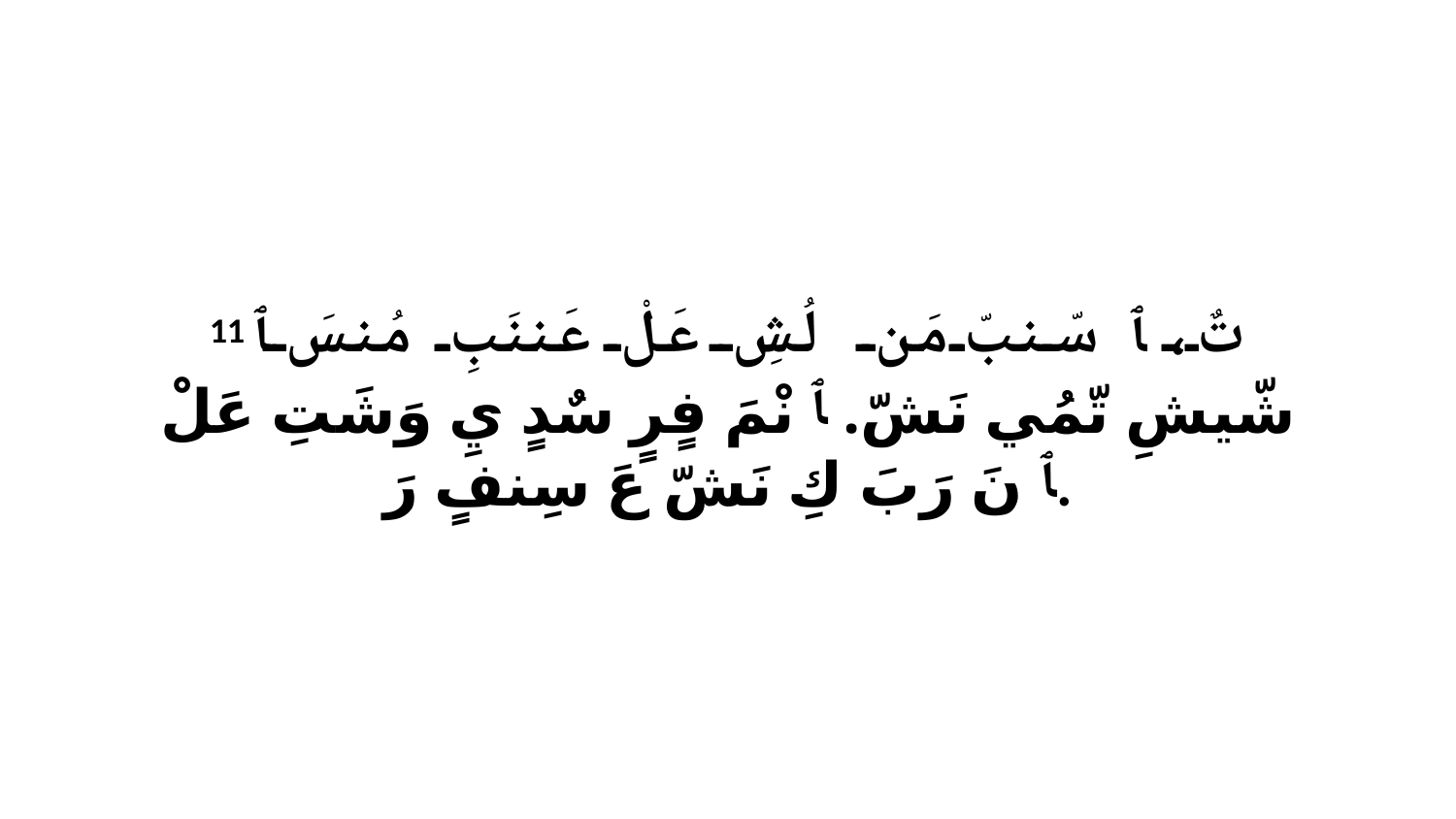

11 تٌ، ﭑ سّنبّ مَن لُشِ عَلْ عَننَبِ مُنسَ ﭑ شّيشِ تّمُي نَشّ. ﭑ نْمَ فٍرٍ سٌدٍ يِ وَشَتِ عَلْ ﭑ نَ رَبَ كِ نَشّ عَ سِنفٍ رَ.